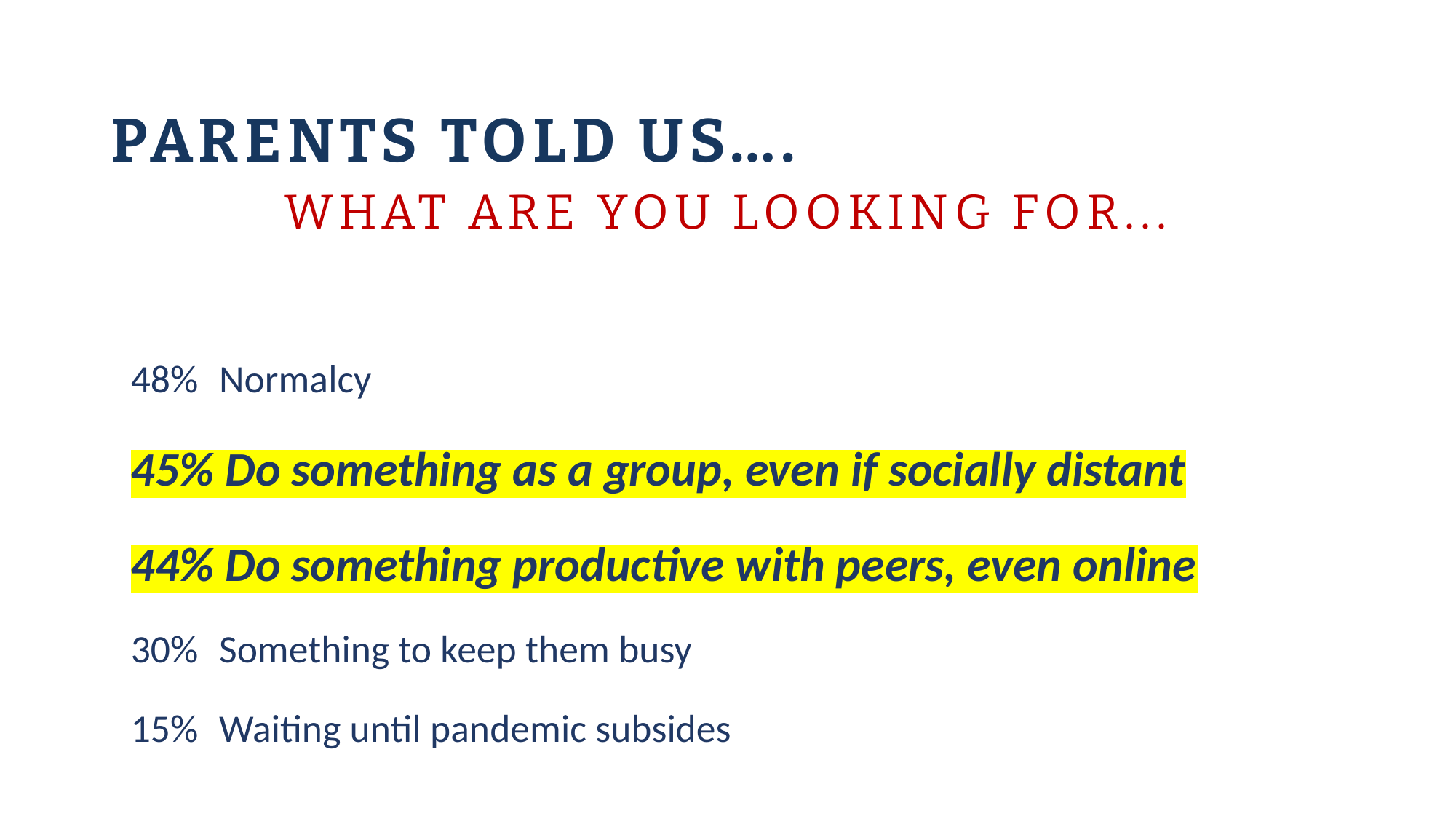

# Parents told us…. What are you looking for...
48%	Normalcy
45% Do something as a group, even if socially distant
44% Do something productive with peers, even online
30% 	Something to keep them busy
15% 	Waiting until pandemic subsides